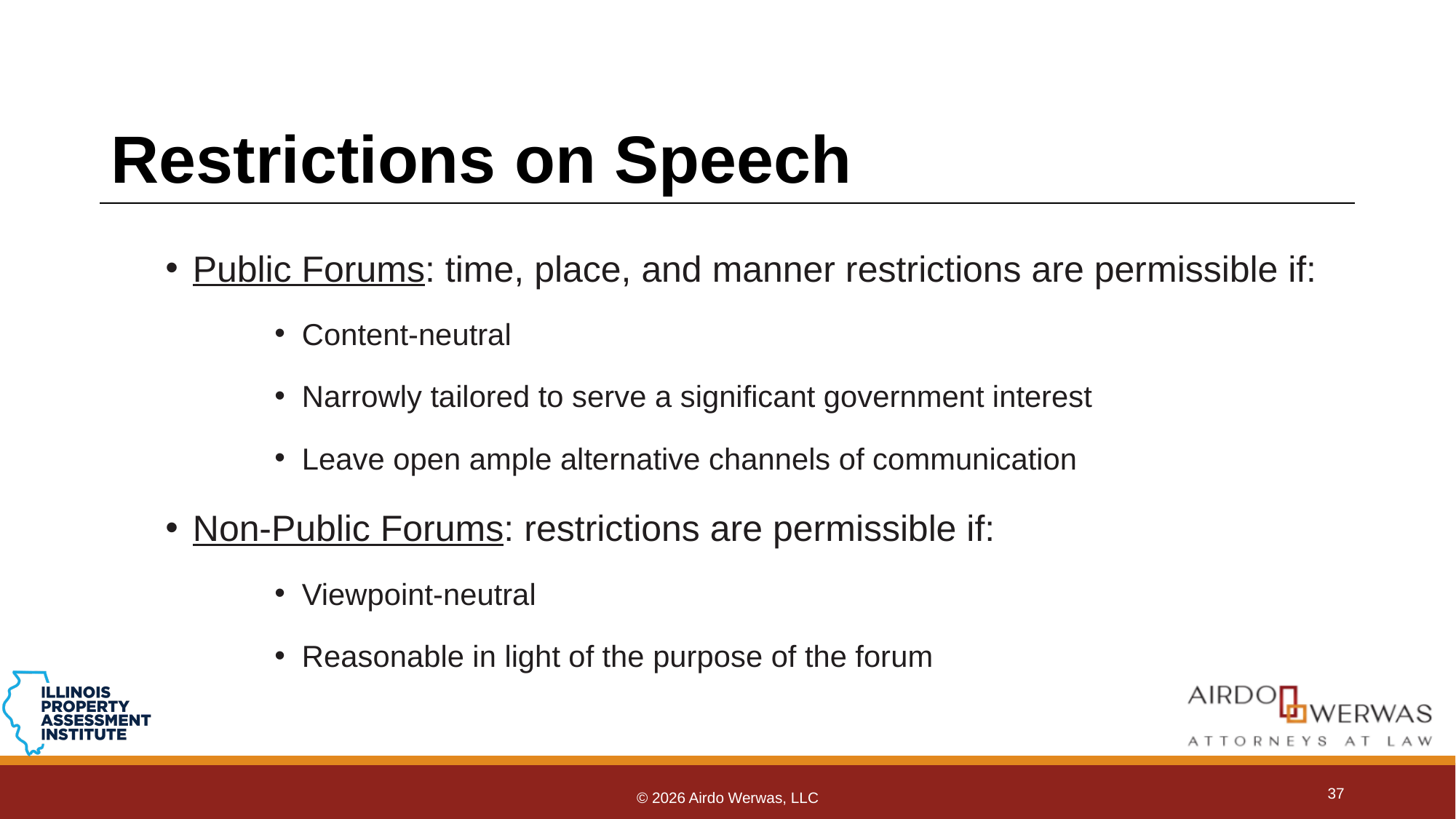

# Restrictions on Speech
Public Forums: time, place, and manner restrictions are permissible if:
Content-neutral
Narrowly tailored to serve a significant government interest
Leave open ample alternative channels of communication
Non-Public Forums: restrictions are permissible if:
Viewpoint-neutral
Reasonable in light of the purpose of the forum
37
© 2026 Airdo Werwas, LLC